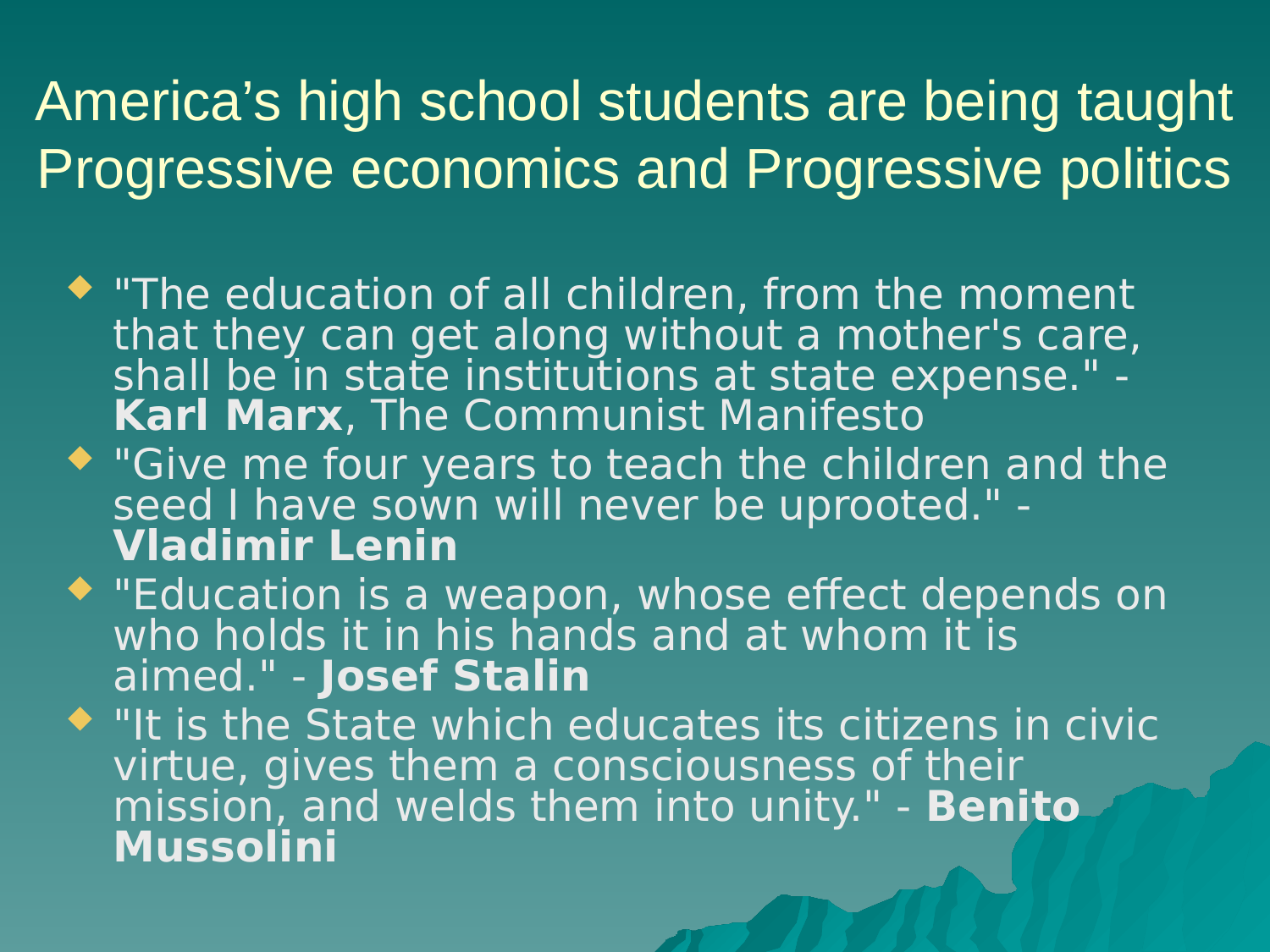

# America’s high school students are being taught Progressive economics and Progressive politics
"The education of all children, from the moment that they can get along without a mother's care, shall be in state institutions at state expense." - Karl Marx, The Communist Manifesto
"Give me four years to teach the children and the seed I have sown will never be uprooted." - Vladimir Lenin
"Education is a weapon, whose effect depends on who holds it in his hands and at whom it is aimed." - Josef Stalin
"It is the State which educates its citizens in civic virtue, gives them a consciousness of their mission, and welds them into unity." - Benito Mussolini